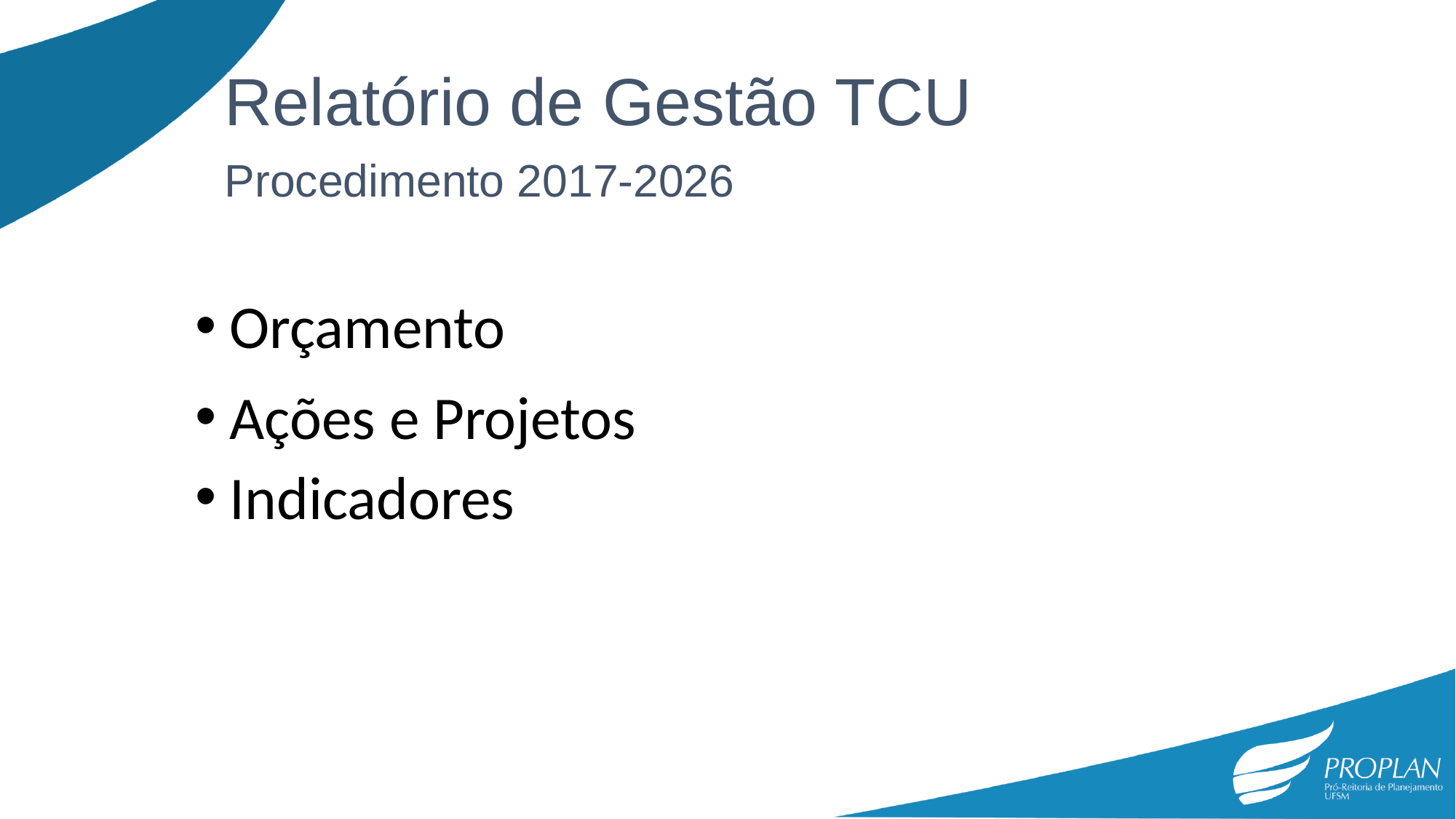

Relatório de Gestão TCU
Procedimento 2017-2026

Orçamento

Ações e Projetos

Indicadores